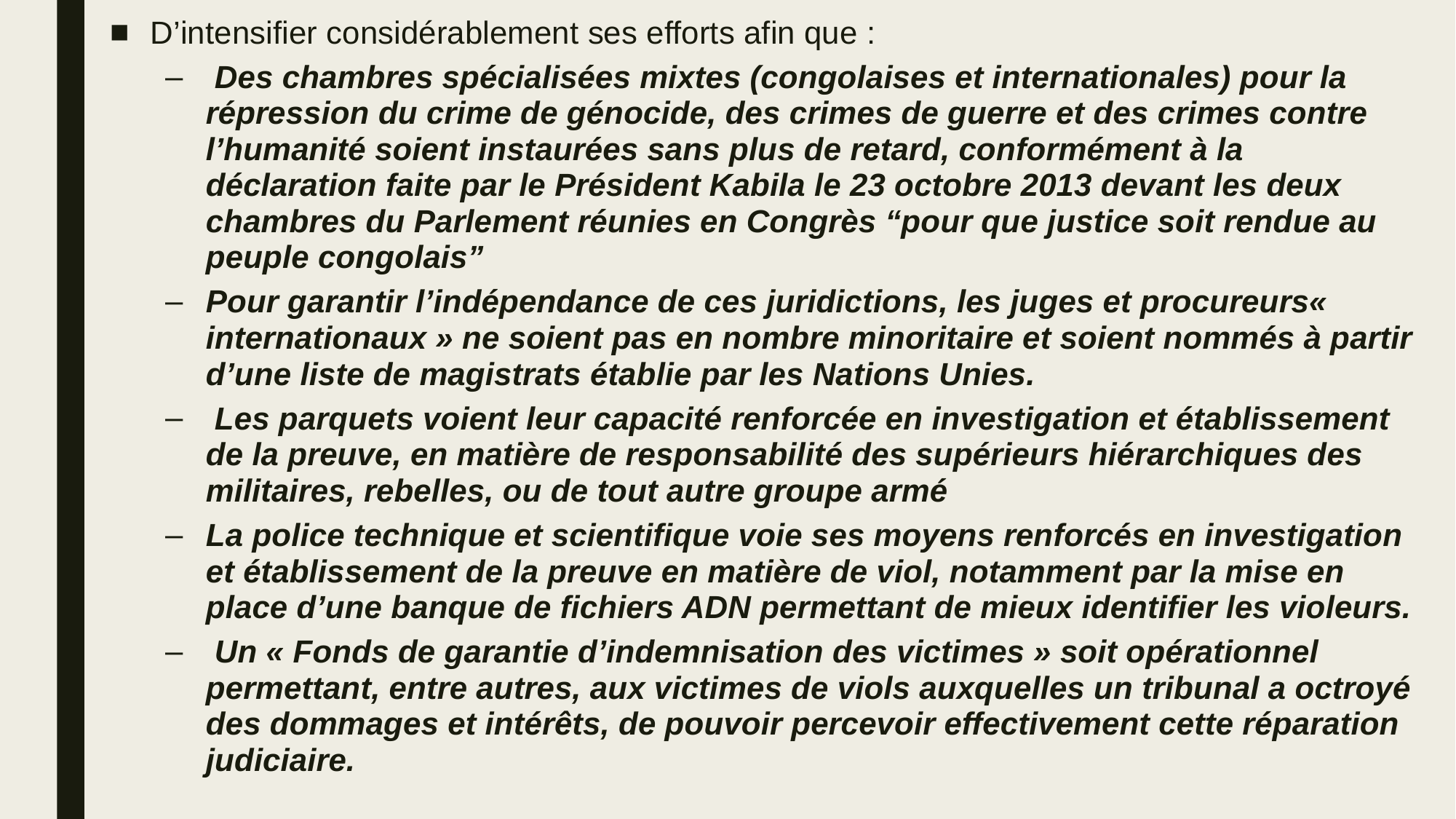

D’intensifier considérablement ses efforts afin que :
 Des chambres spécialisées mixtes (congolaises et internationales) pour la répression du crime de génocide, des crimes de guerre et des crimes contre l’humanité soient instaurées sans plus de retard, conformément à la déclaration faite par le Président Kabila le 23 octobre 2013 devant les deux chambres du Parlement réunies en Congrès “pour que justice soit rendue au peuple congolais”
Pour garantir l’indépendance de ces juridictions, les juges et procureurs« internationaux » ne soient pas en nombre minoritaire et soient nommés à partir d’une liste de magistrats établie par les Nations Unies.
 Les parquets voient leur capacité renforcée en investigation et établissement de la preuve, en matière de responsabilité des supérieurs hiérarchiques des militaires, rebelles, ou de tout autre groupe armé
La police technique et scientifique voie ses moyens renforcés en investigation et établissement de la preuve en matière de viol, notamment par la mise en place d’une banque de fichiers ADN permettant de mieux identifier les violeurs.
 Un « Fonds de garantie d’indemnisation des victimes » soit opérationnel permettant, entre autres, aux victimes de viols auxquelles un tribunal a octroyé des dommages et intérêts, de pouvoir percevoir effectivement cette réparation judiciaire.
#